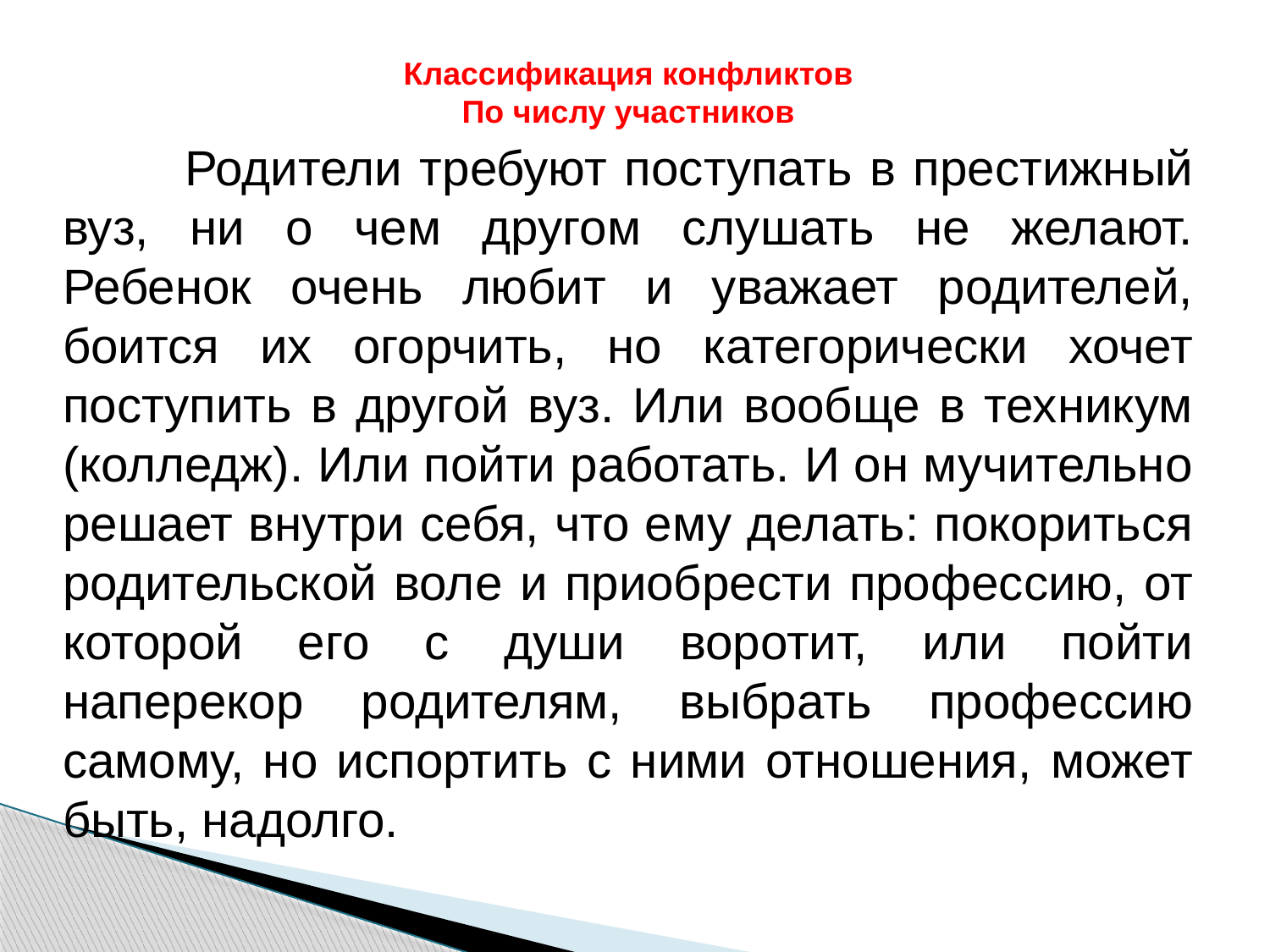

#

Классификация конфликтов
По числу участников
       Родители требуют поступать в престижный вуз, ни о чем другом слушать не желают. Ребенок очень любит и уважает родителей, боится их огорчить, но категорически хочет поступить в другой вуз. Или вообще в техникум (колледж). Или пойти работать. И он мучительно решает внутри себя, что ему делать: покориться родительской воле и приобрести профессию, от которой его с души воротит, или пойти наперекор родителям, выбрать профессию самому, но испортить с ними отношения, может быть, надолго.